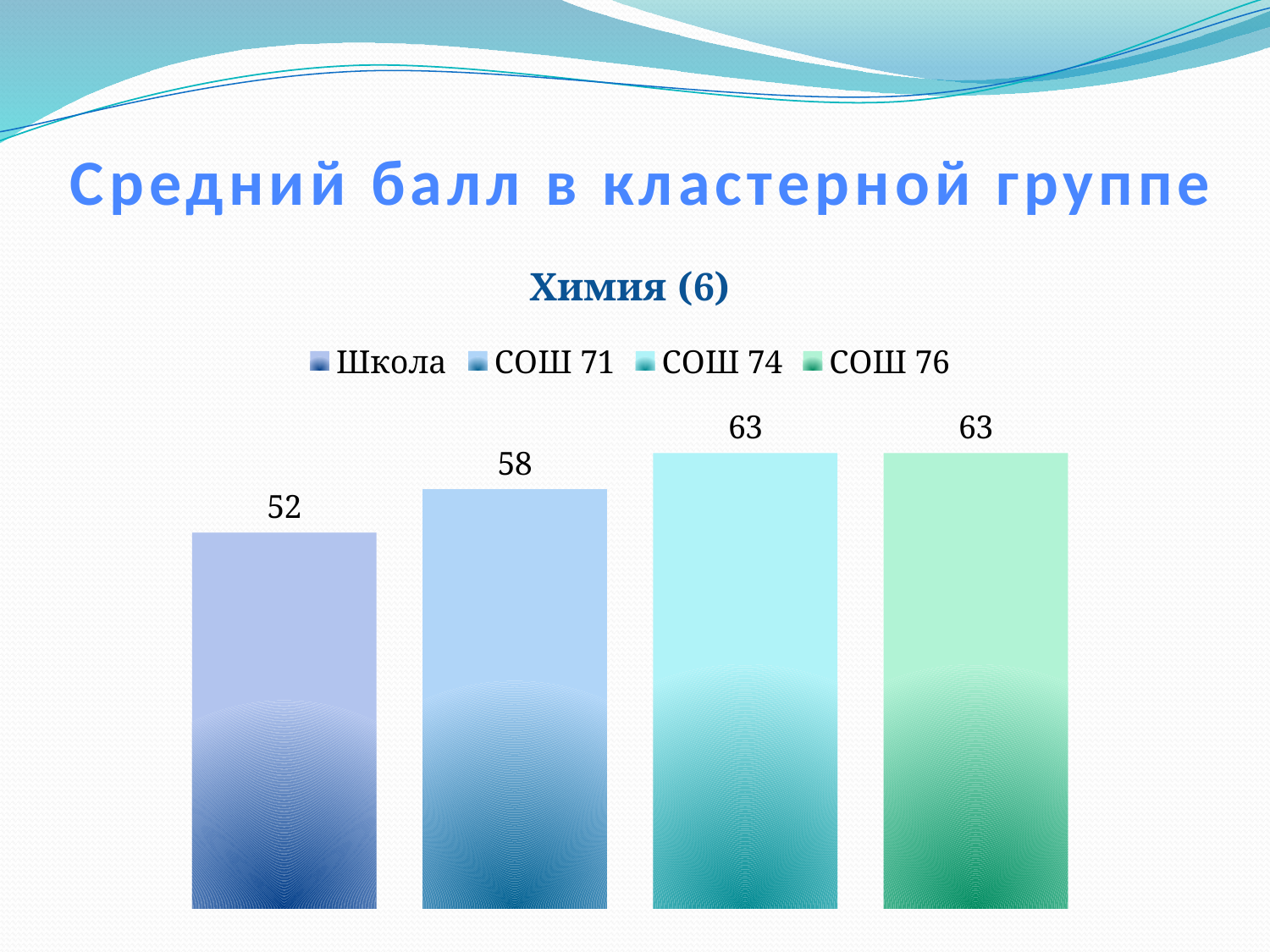

# Средний балл в кластерной группе

### Chart: Химия (6)

| Category | Школа | СОШ 71 | СОШ 74 | СОШ 76 |
|---|---|---|---|---|
| Литература | 52.0 | 58.0 | 63.0 | 63.0 |